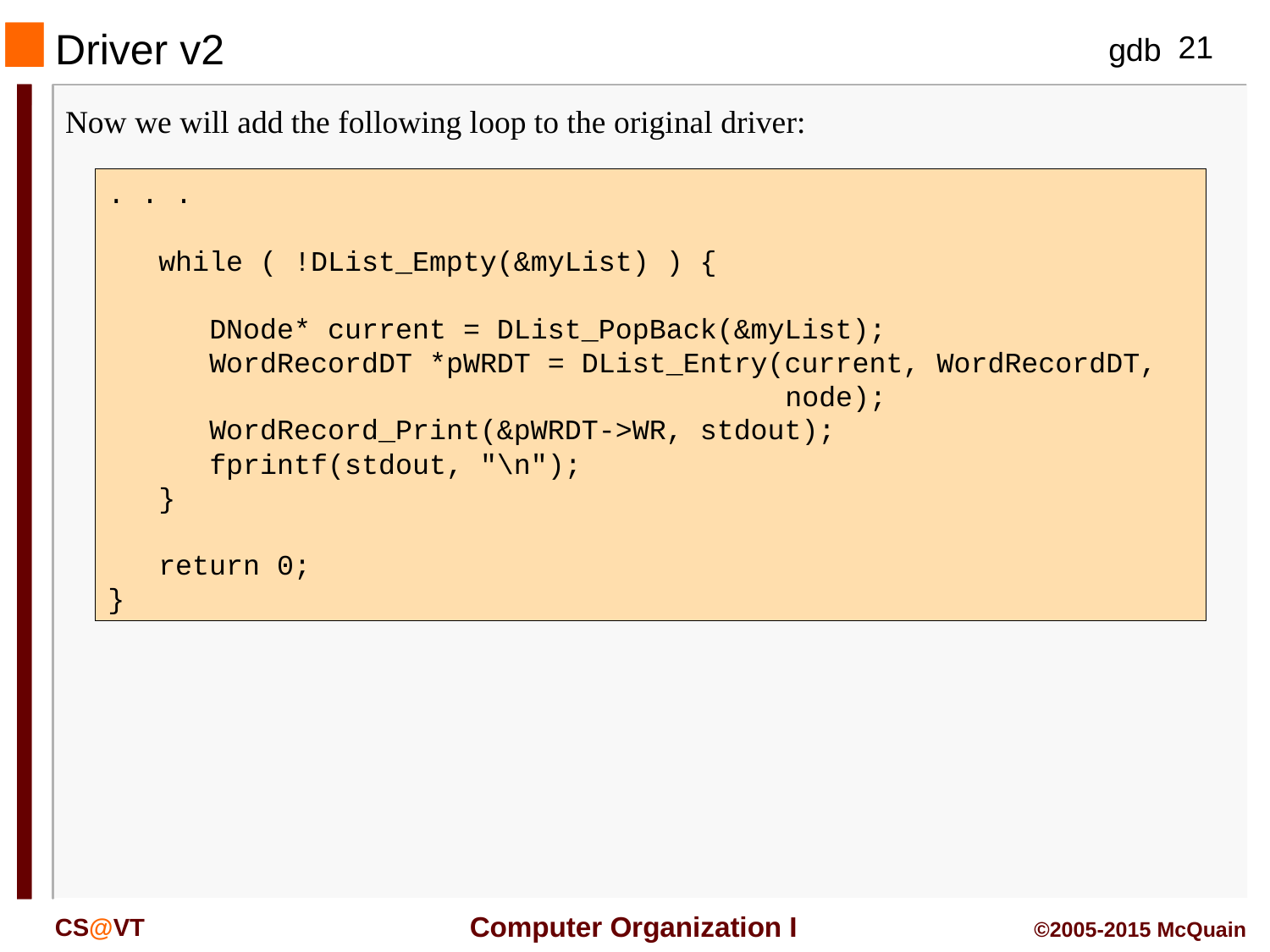

Driver v2
Now we will add the following loop to the original driver:
. . .

   while ( !DList_Empty(&myList) ) {

      DNode* current = DList_PopBack(&myList);
      WordRecordDT *pWRDT = DList_Entry(current, WordRecordDT,
                                        node);
      WordRecord_Print(&pWRDT->WR, stdout);
      fprintf(stdout, "\n");
   }

   return 0;
}